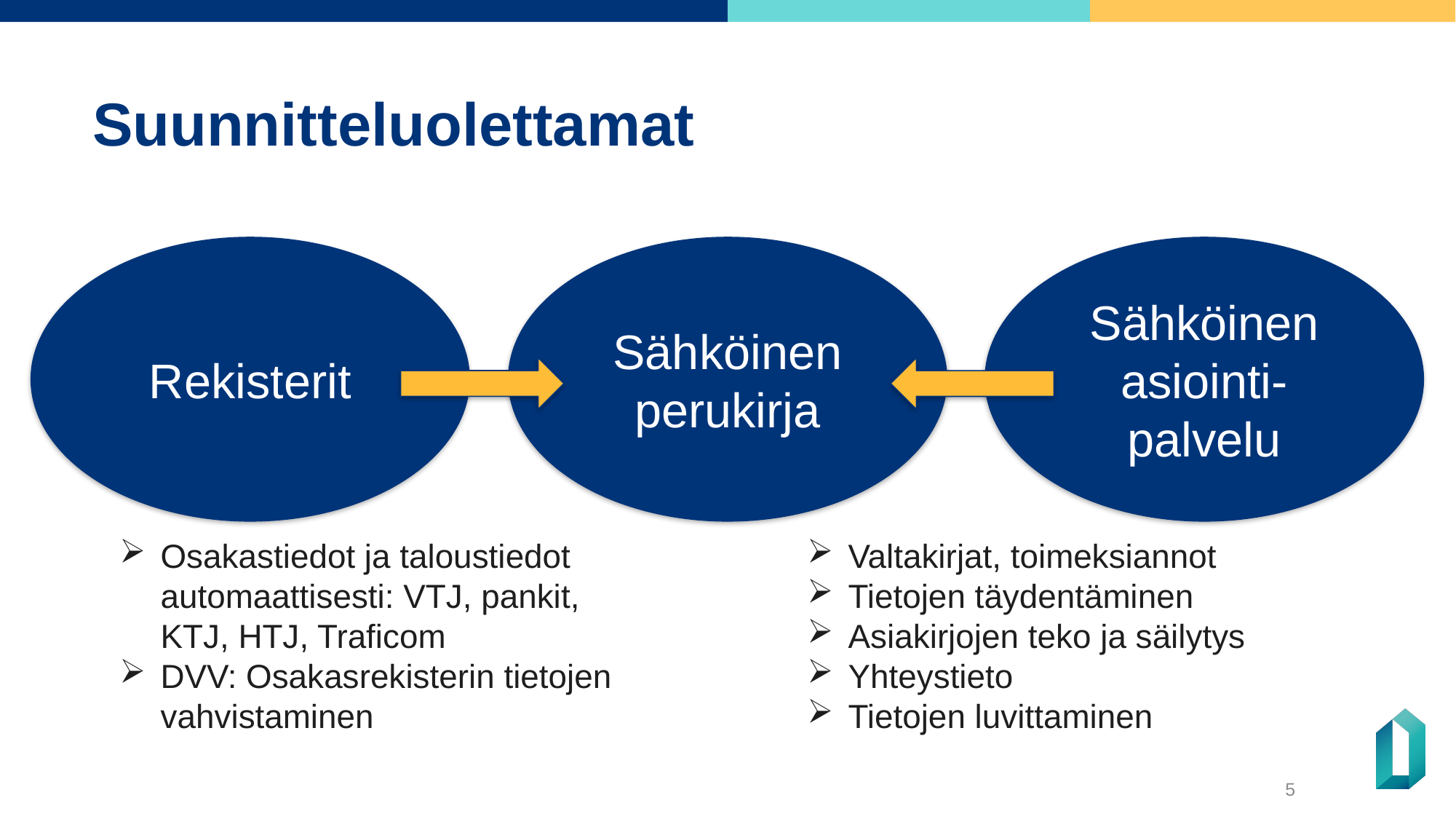

# Suunnitteluolettamat
Rekisterit
Sähköinen
perukirja
Sähköinen
asiointi-palvelu

Osakastiedot ja taloustiedot automaattisesti: VTJ, pankit, KTJ, HTJ, Traficom
DVV: Osakasrekisterin tietojen vahvistaminen
Valtakirjat, toimeksiannot
Tietojen täydentäminen
Asiakirjojen teko ja säilytys
Yhteystieto
Tietojen luvittaminen
5